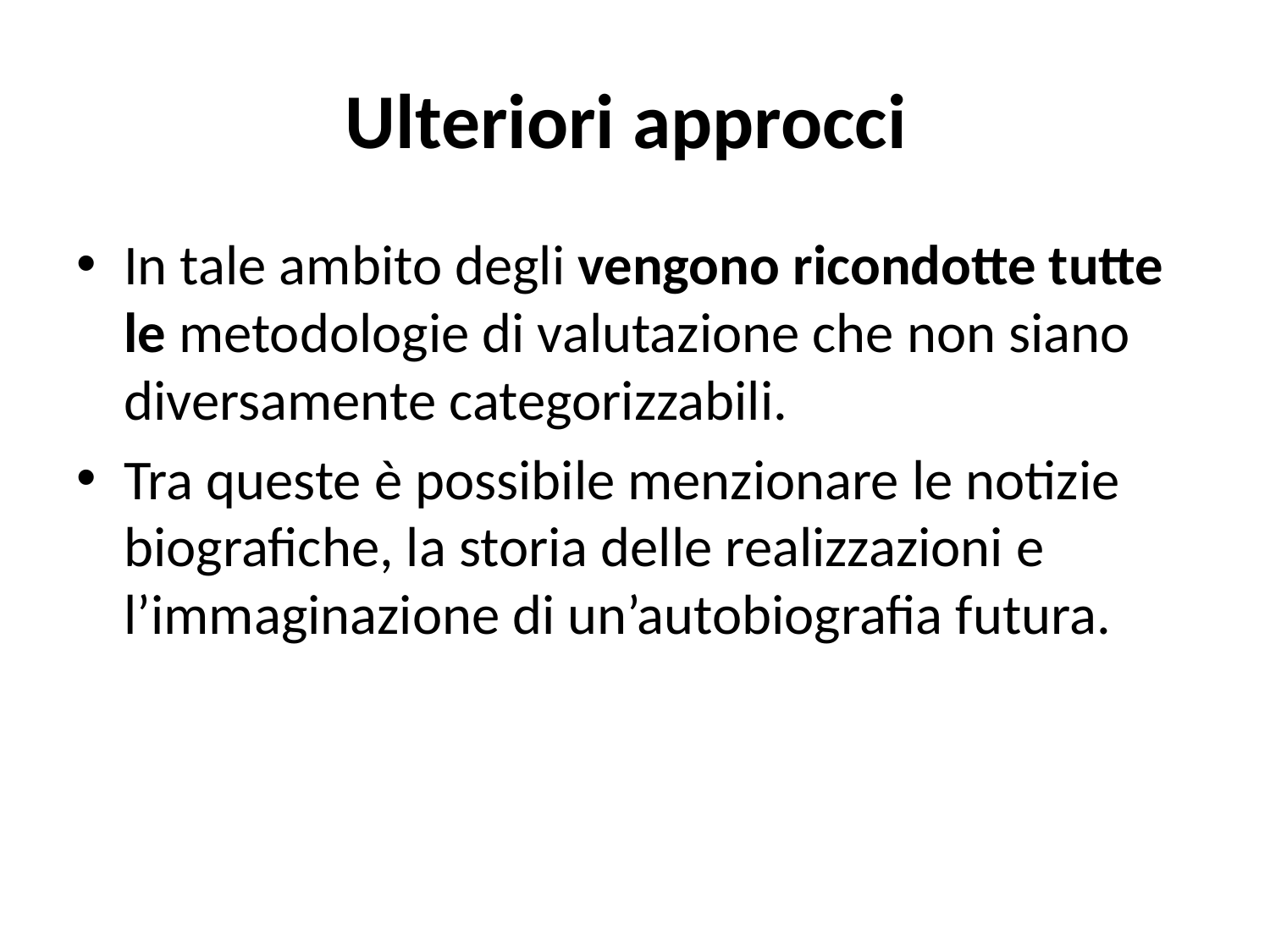

# Ulteriori approcci
In tale ambito degli vengono ricondotte tutte le metodologie di valutazione che non siano diversamente categorizzabili.
Tra queste è possibile menzionare le notizie biografiche, la storia delle realizzazioni e l’immaginazione di un’autobiografia futura.